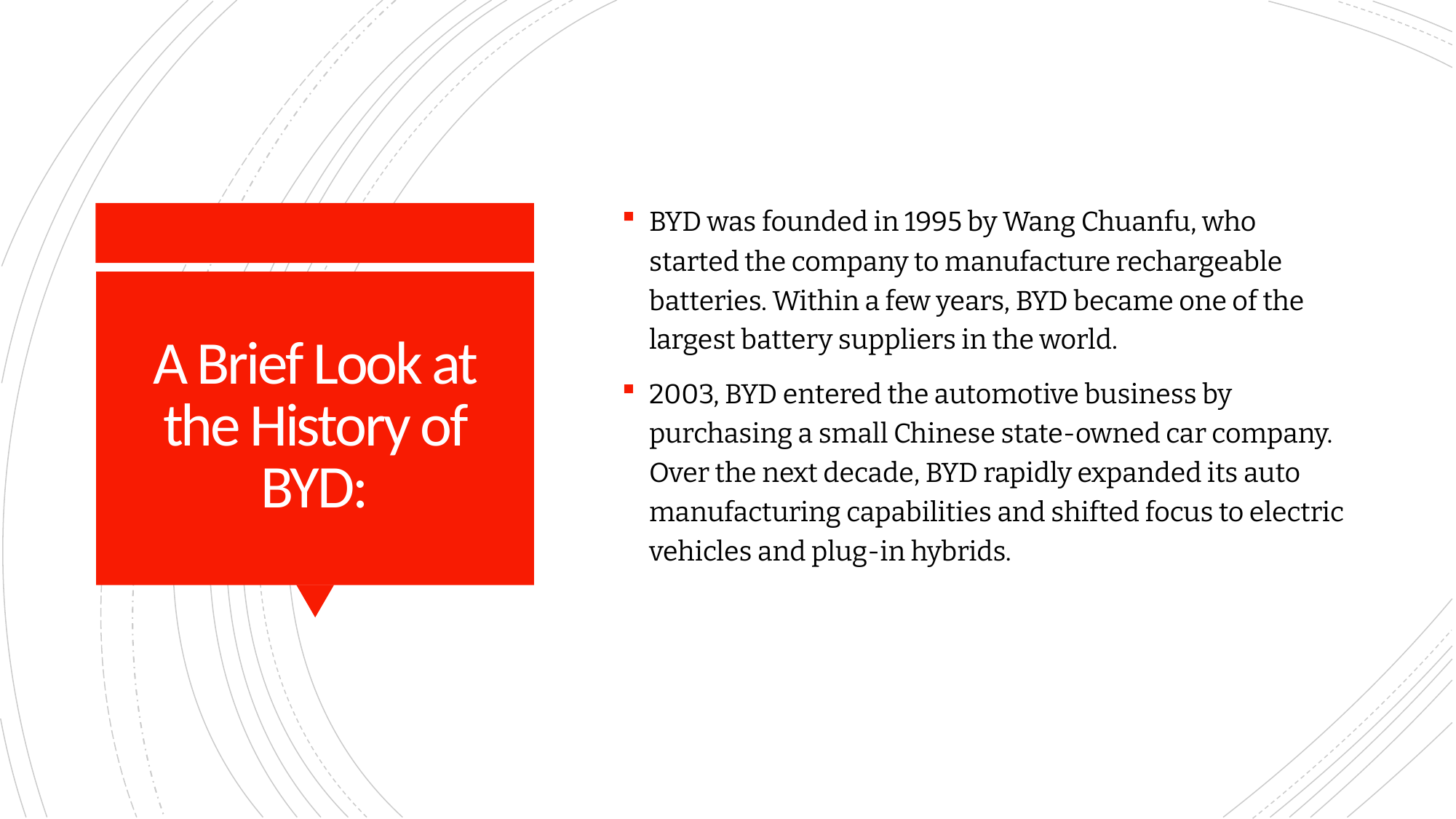

BYD was founded in 1995 by Wang Chuanfu, who started the company to manufacture rechargeable batteries. Within a few years, BYD became one of the largest battery suppliers in the world.
2003, BYD entered the automotive business by purchasing a small Chinese state-owned car company. Over the next decade, BYD rapidly expanded its auto manufacturing capabilities and shifted focus to electric vehicles and plug-in hybrids.

# A Brief Look at the History of BYD: